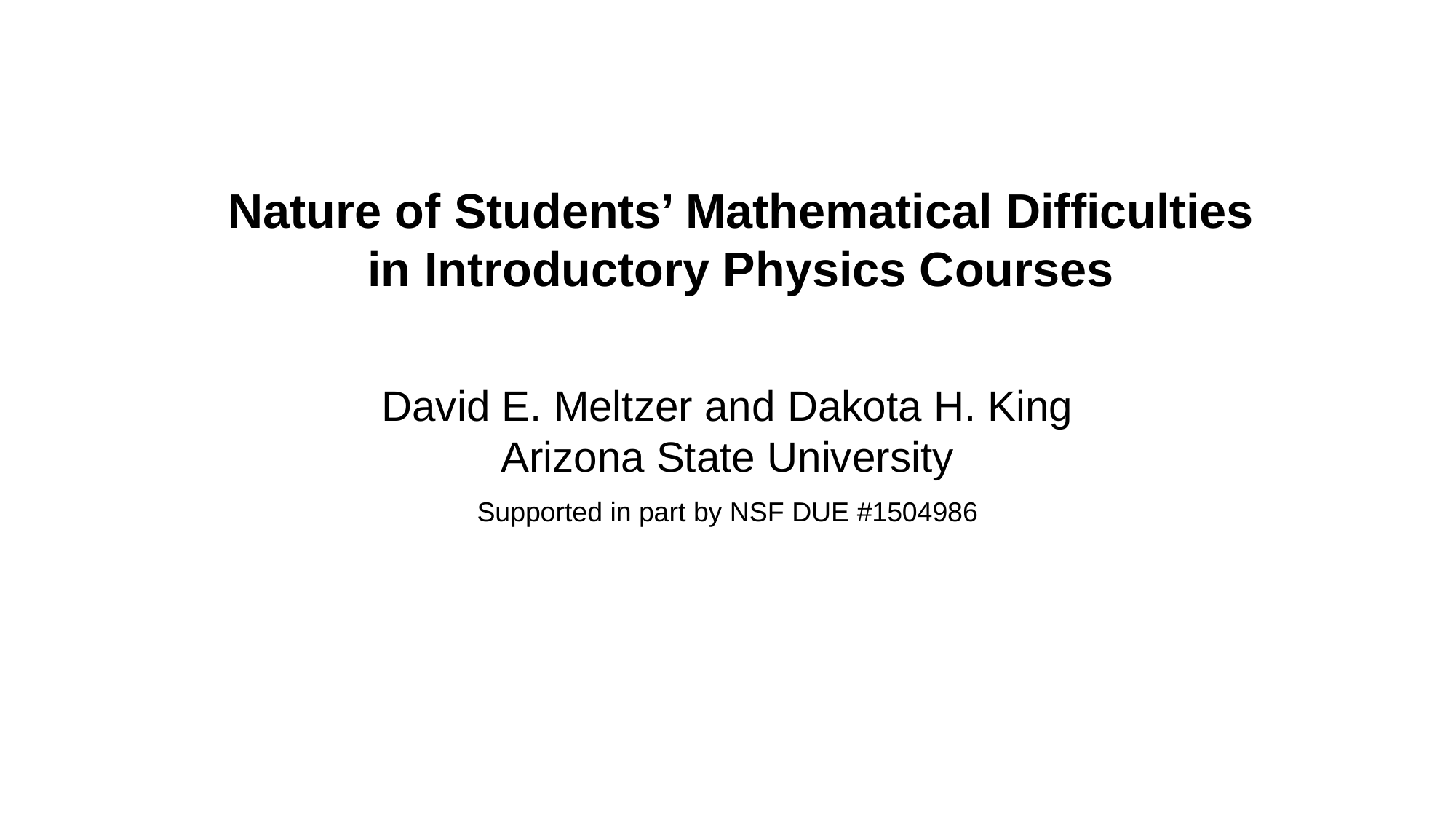

# Nature of Students’ Mathematical Difficulties in Introductory Physics Courses
David E. Meltzer and Dakota H. King
Arizona State University
Supported in part by NSF DUE #1504986